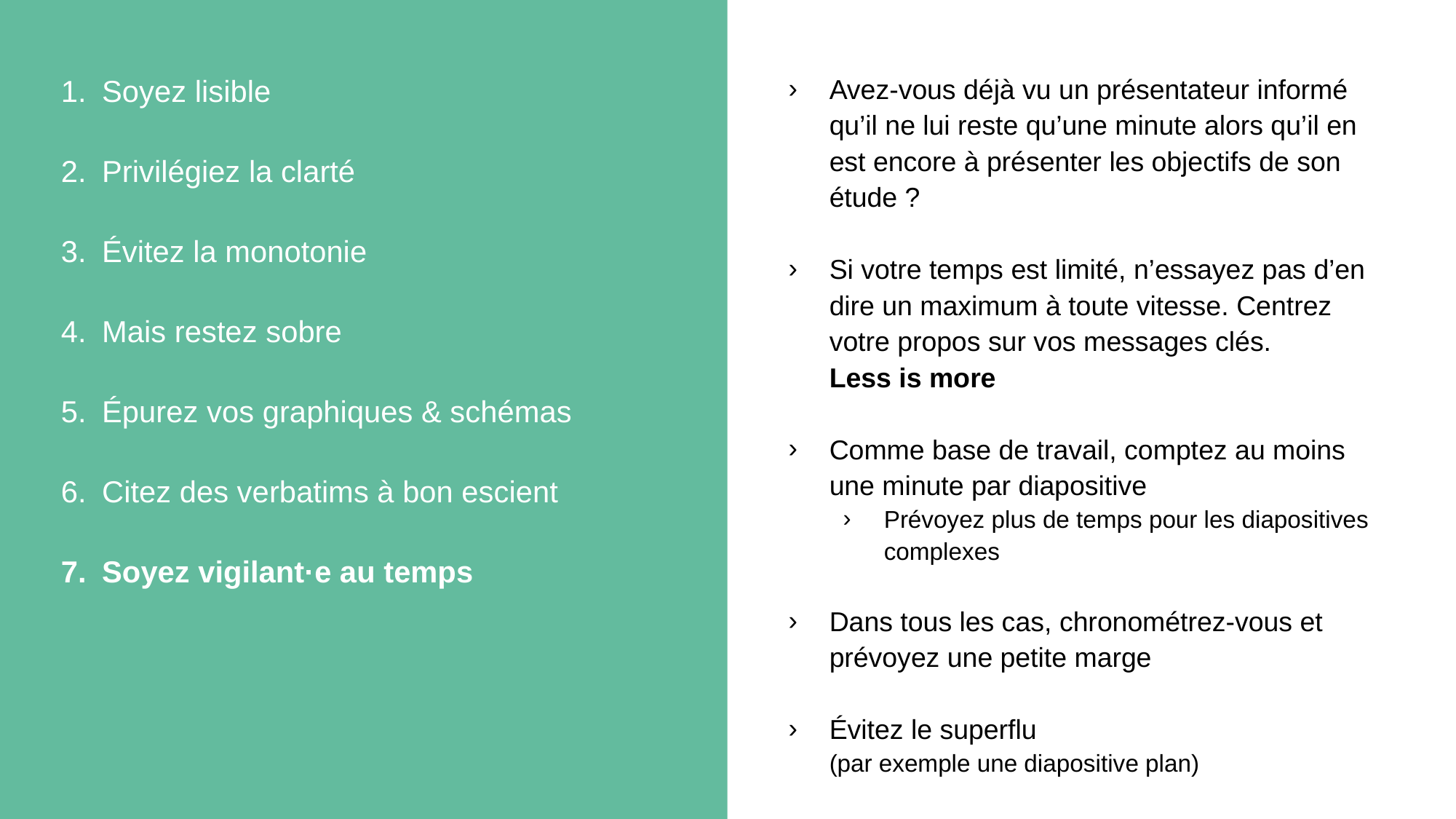

Soyez lisible

Privilégiez la clarté

Évitez la monotonie

Mais restez sobre

Épurez vos graphiques & schémas

Citez des verbatims à bon escient

Soyez vigilant·e au temps

Avez-vous déjà vu un présentateur informé qu’il ne lui reste qu’une minute alors qu’il en est encore à présenter les objectifs de son étude ?

Si votre temps est limité, n’essayez pas d’en dire un maximum à toute vitesse. Centrez votre propos sur vos messages clés.
Less is more

Comme base de travail, comptez au moins une minute par diapositive
Prévoyez plus de temps pour les diapositives complexes

Dans tous les cas, chronométrez-vous et prévoyez une petite marge

Évitez le superflu
(par exemple une diapositive plan)